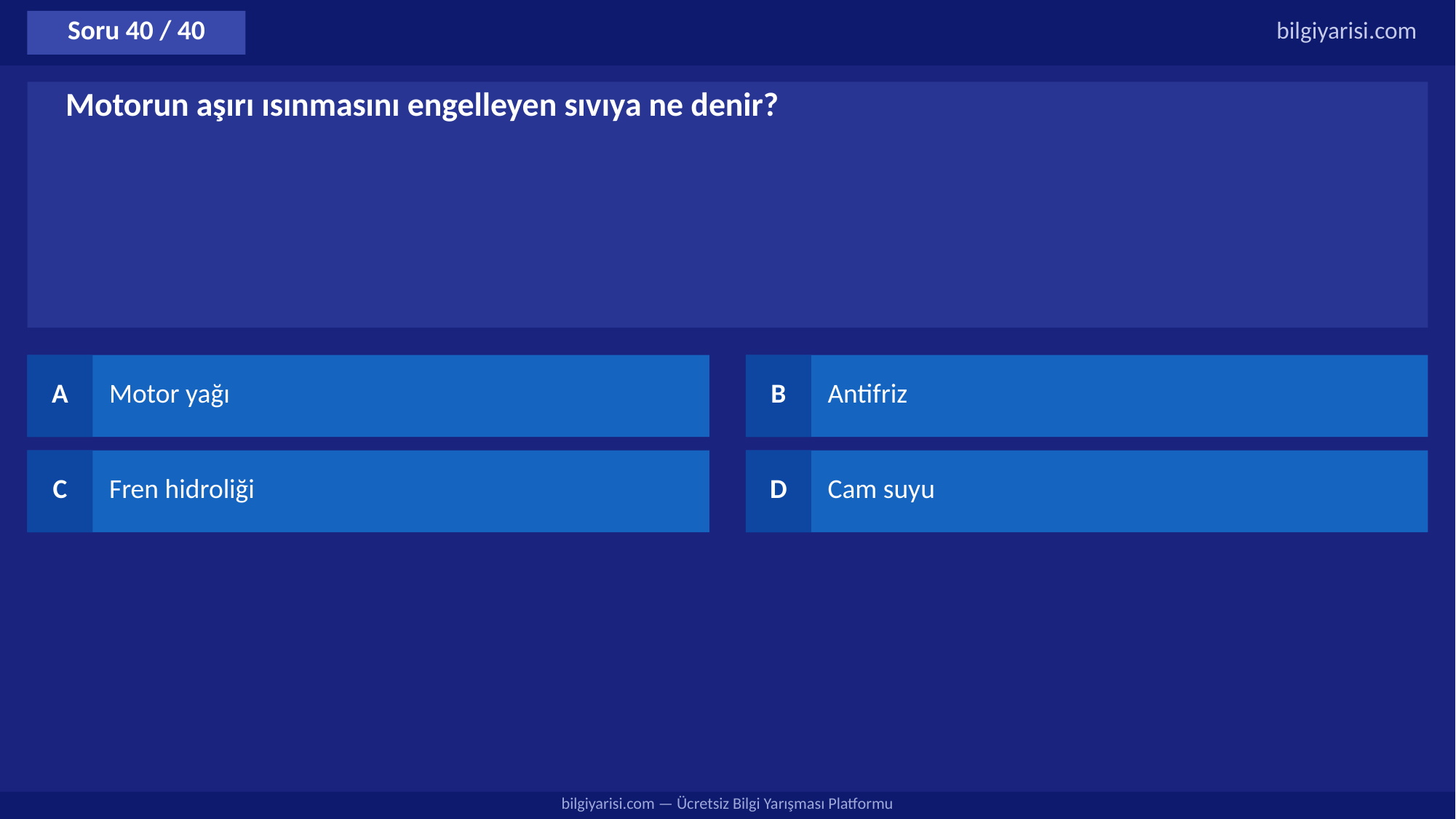

Soru 40 / 40
bilgiyarisi.com

Motorun aşırı ısınmasını engelleyen sıvıya ne denir?

A
Motor yağı

B
Antifriz

C
Fren hidroliği

D
Cam suyu
bilgiyarisi.com — Ücretsiz Bilgi Yarışması Platformu